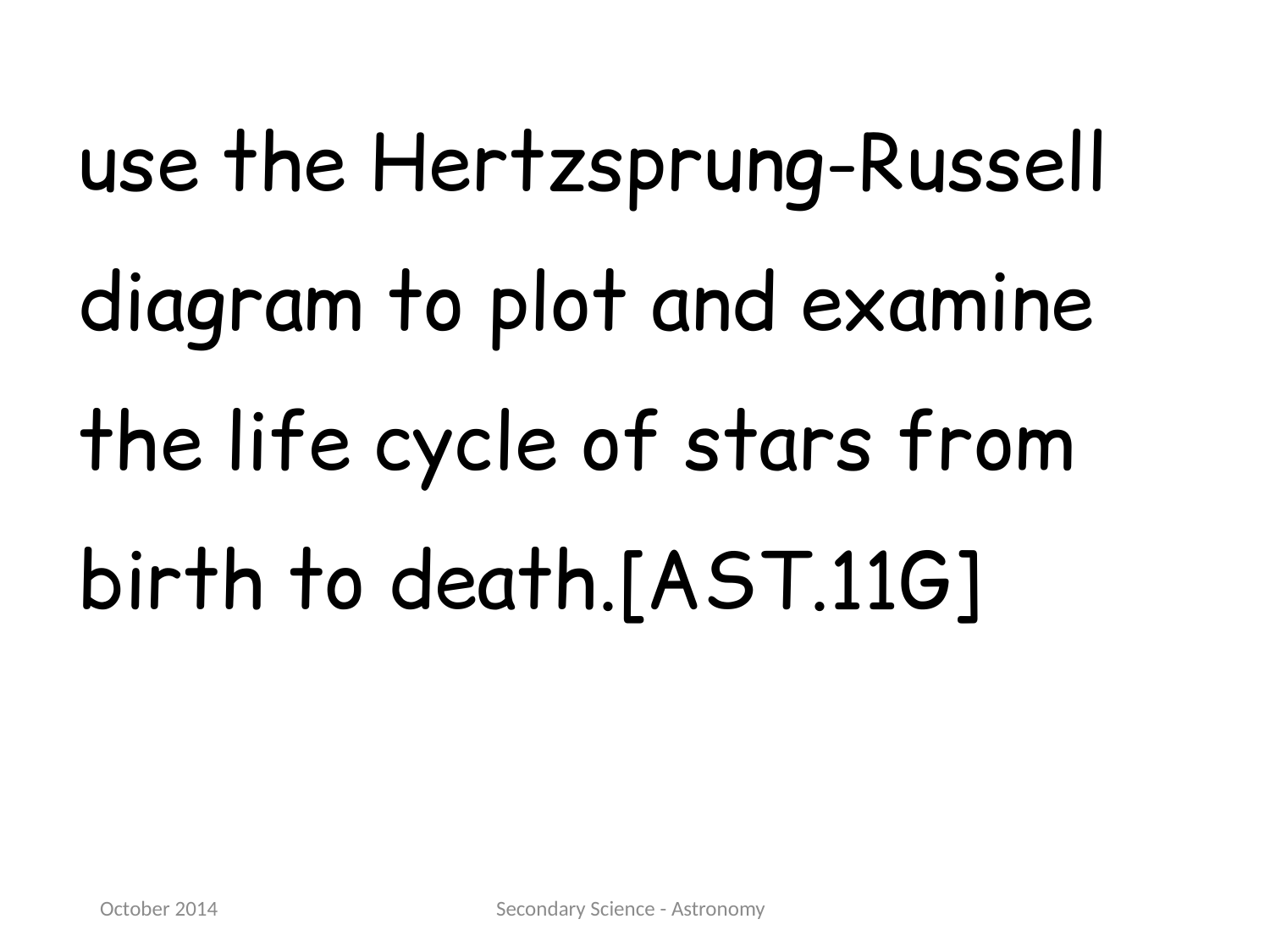

use the Hertzsprung-Russell diagram to plot and examine the life cycle of stars from birth to death.[AST.11G]
October 2014
Secondary Science - Astronomy